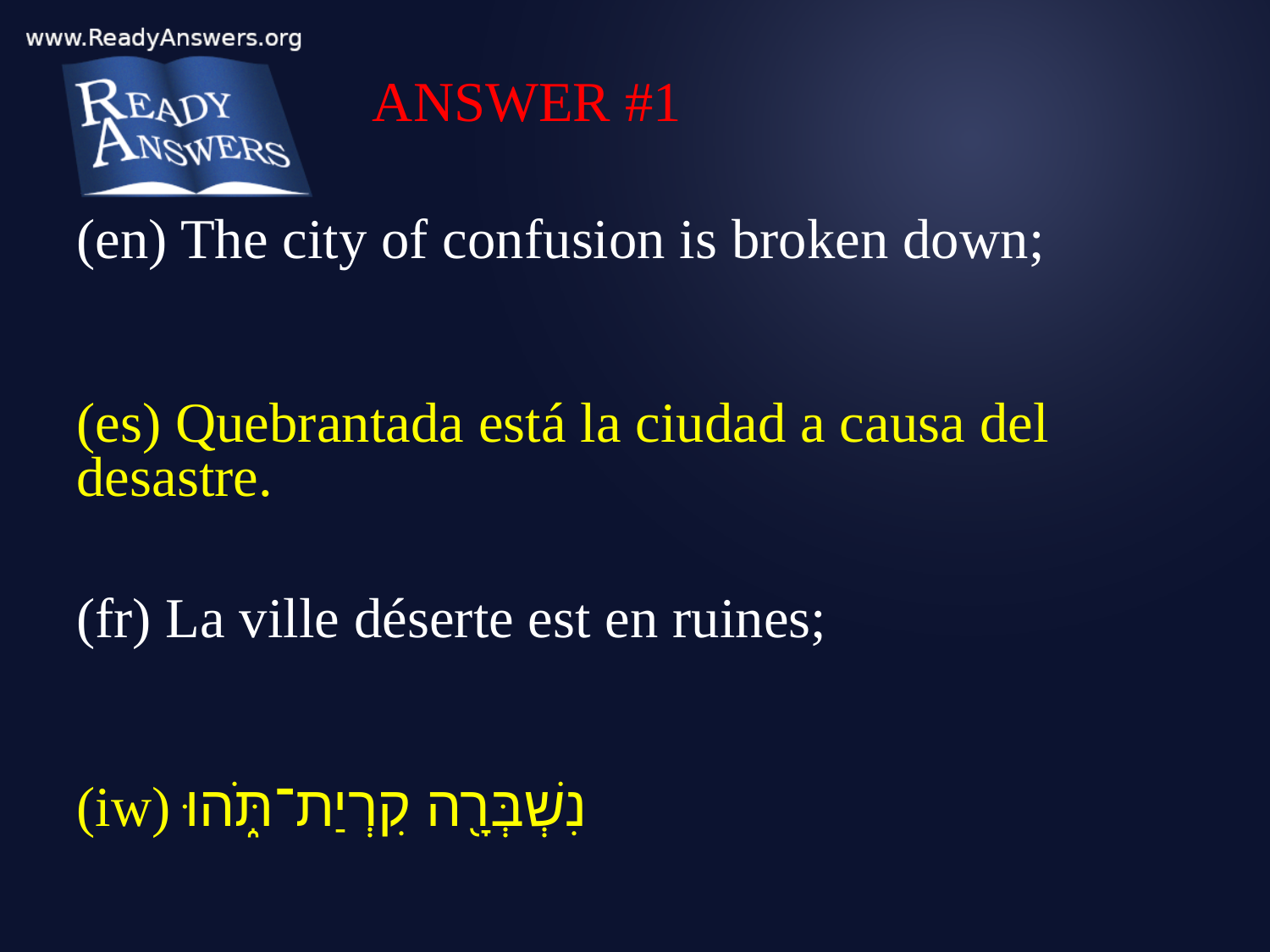

ANSWER #1
(en) The city of confusion is broken down;
(es) Quebrantada está la ciudad a causa del desastre.
(fr) La ville déserte est en ruines;
(iw) נִשְׁבְּרָ֖ה קִרְיַת־תֹּ֑הוּ